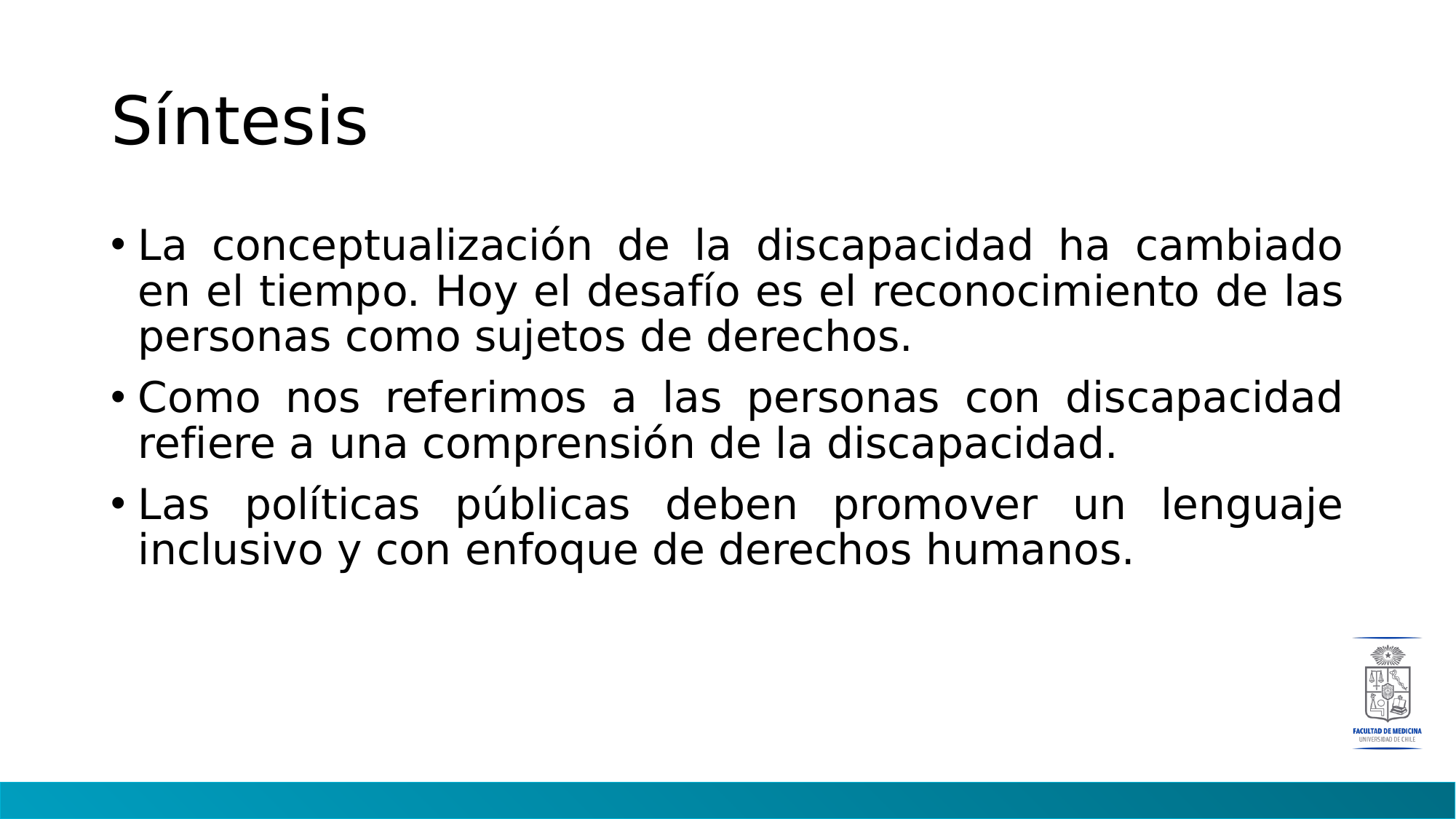

# Síntesis
La conceptualización de la discapacidad ha cambiado en el tiempo. Hoy el desafío es el reconocimiento de las personas como sujetos de derechos.
Como nos referimos a las personas con discapacidad refiere a una comprensión de la discapacidad.
Las políticas públicas deben promover un lenguaje inclusivo y con enfoque de derechos humanos.